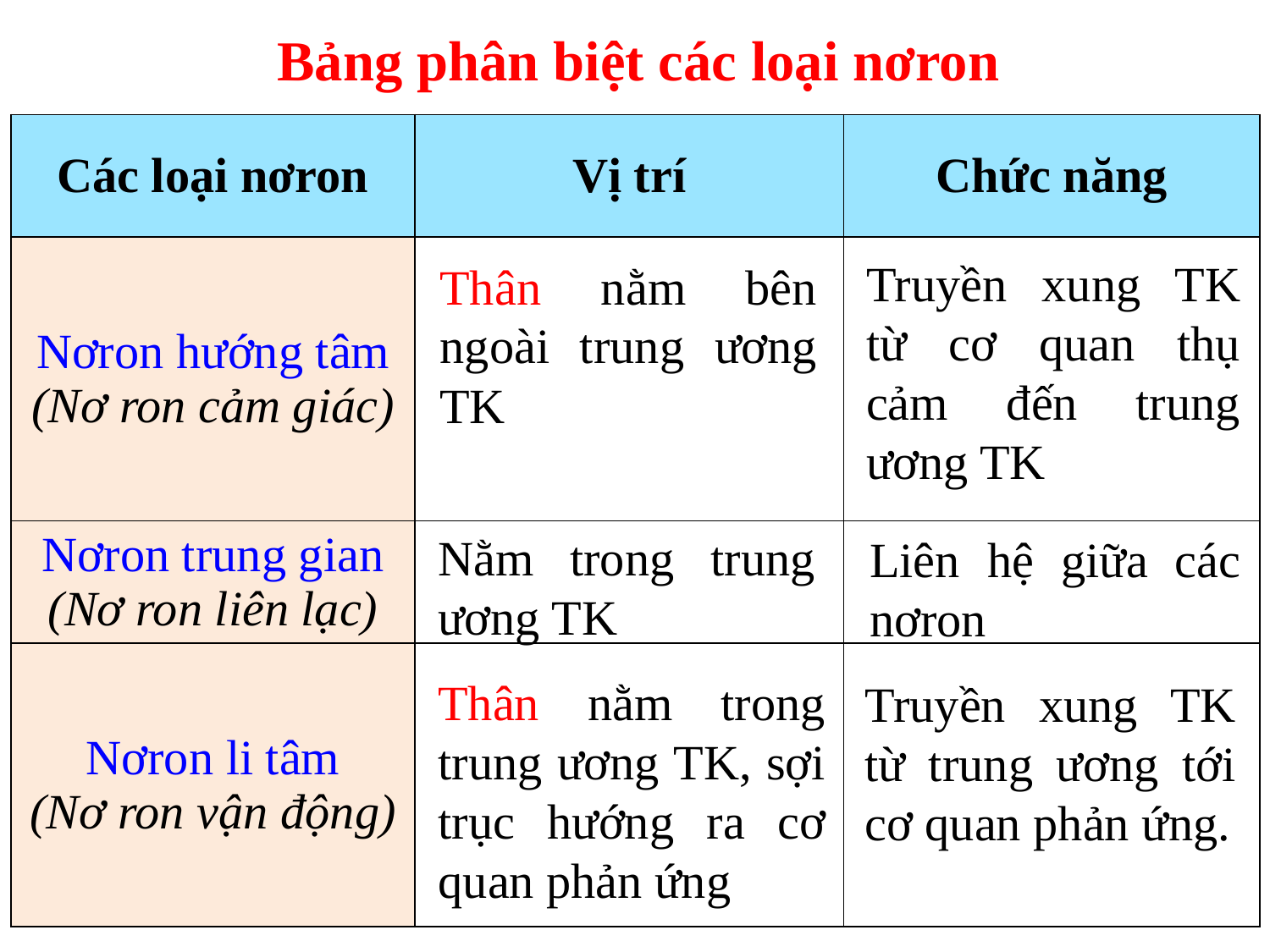

Bảng phân biệt các loại nơron
| Các loại nơron | Vị trí | Chức năng |
| --- | --- | --- |
| Nơron hướng tâm (Nơ ron cảm giác) |  |  |
| Nơron trung gian (Nơ ron liên lạc) |  |  |
| Nơron li tâm (Nơ ron vận động) |  |  |
Truyền xung TK từ cơ quan thụ cảm đến trung ương TK
Thân nằm bên ngoài trung ương TK
Nằm trong trung ương TK
Liên hệ giữa các nơron
Thân nằm trong trung ương TK, sợi trục hướng ra cơ quan phản ứng
Truyền xung TK từ trung ương tới cơ quan phản ứng.